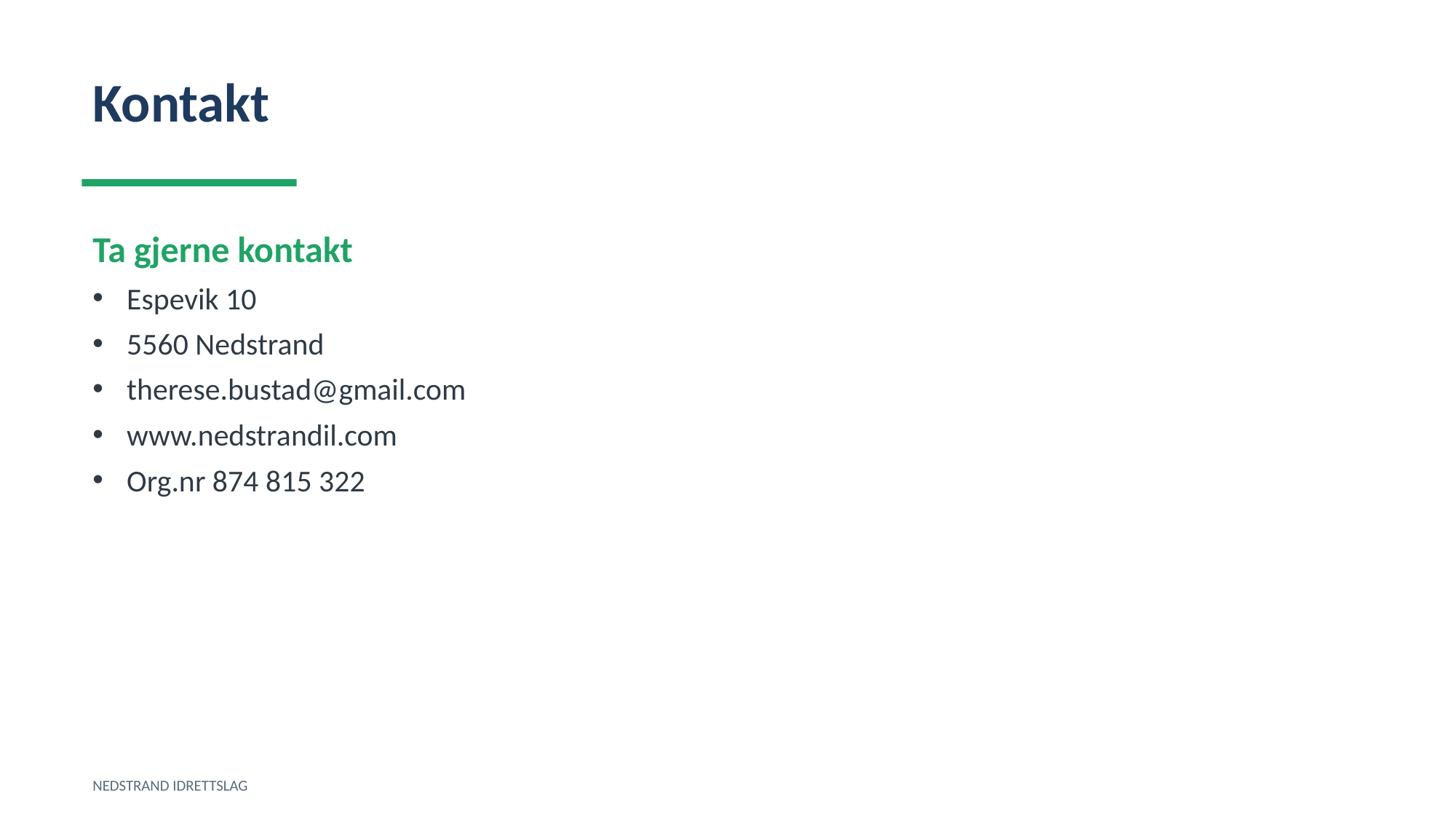

Kontakt

Ta gjerne kontakt
Espevik 10
5560 Nedstrand
therese.bustad@gmail.com
www.nedstrandil.com
Org.nr 874 815 322
NEDSTRAND IDRETTSLAG